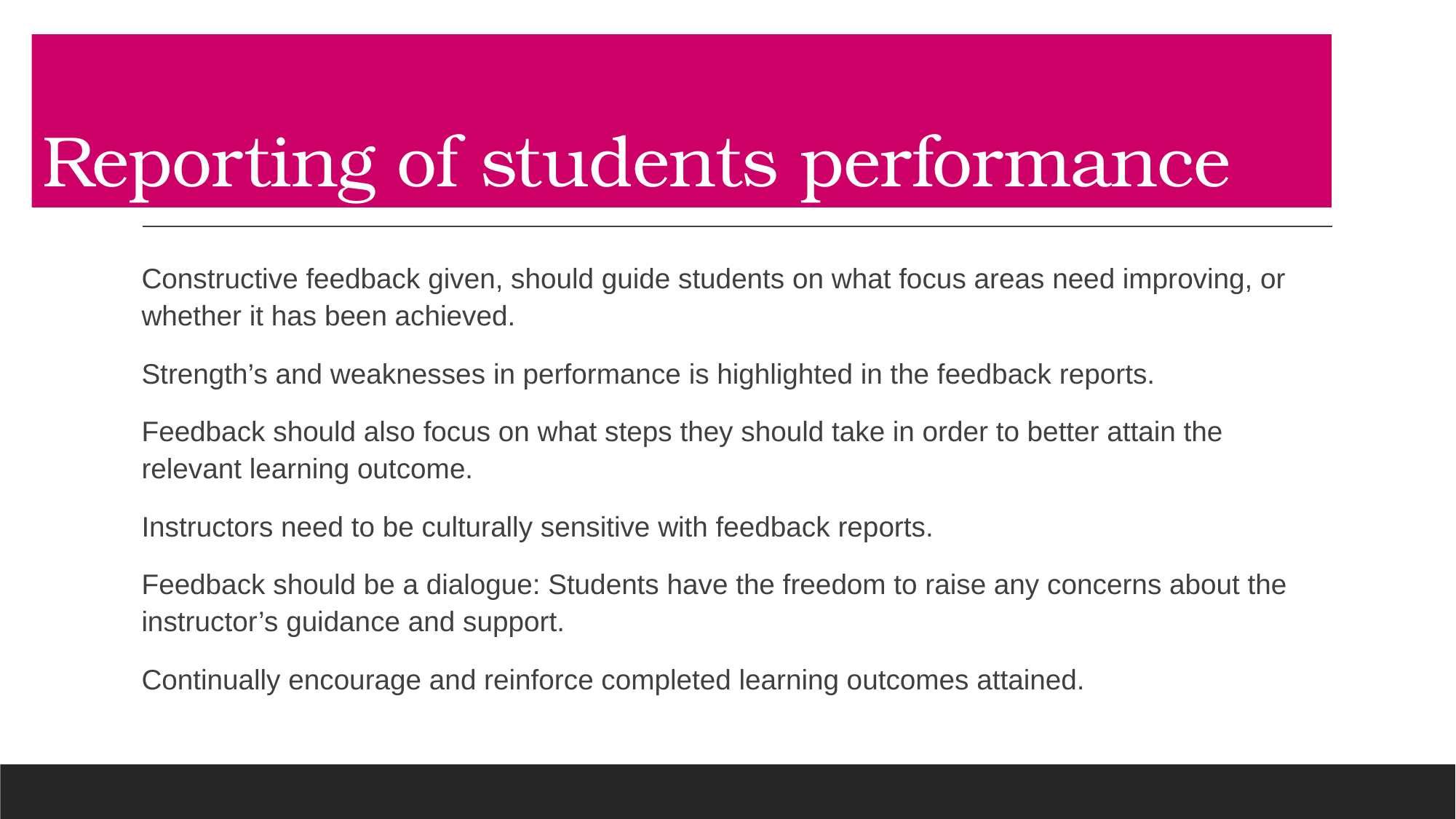

# Reporting of students performance
Constructive feedback given, should guide students on what focus areas need improving, or whether it has been achieved.
Strength’s and weaknesses in performance is highlighted in the feedback reports.
Feedback should also focus on what steps they should take in order to better attain the relevant learning outcome.
Instructors need to be culturally sensitive with feedback reports.
Feedback should be a dialogue: Students have the freedom to raise any concerns about the instructor’s guidance and support.
Continually encourage and reinforce completed learning outcomes attained.